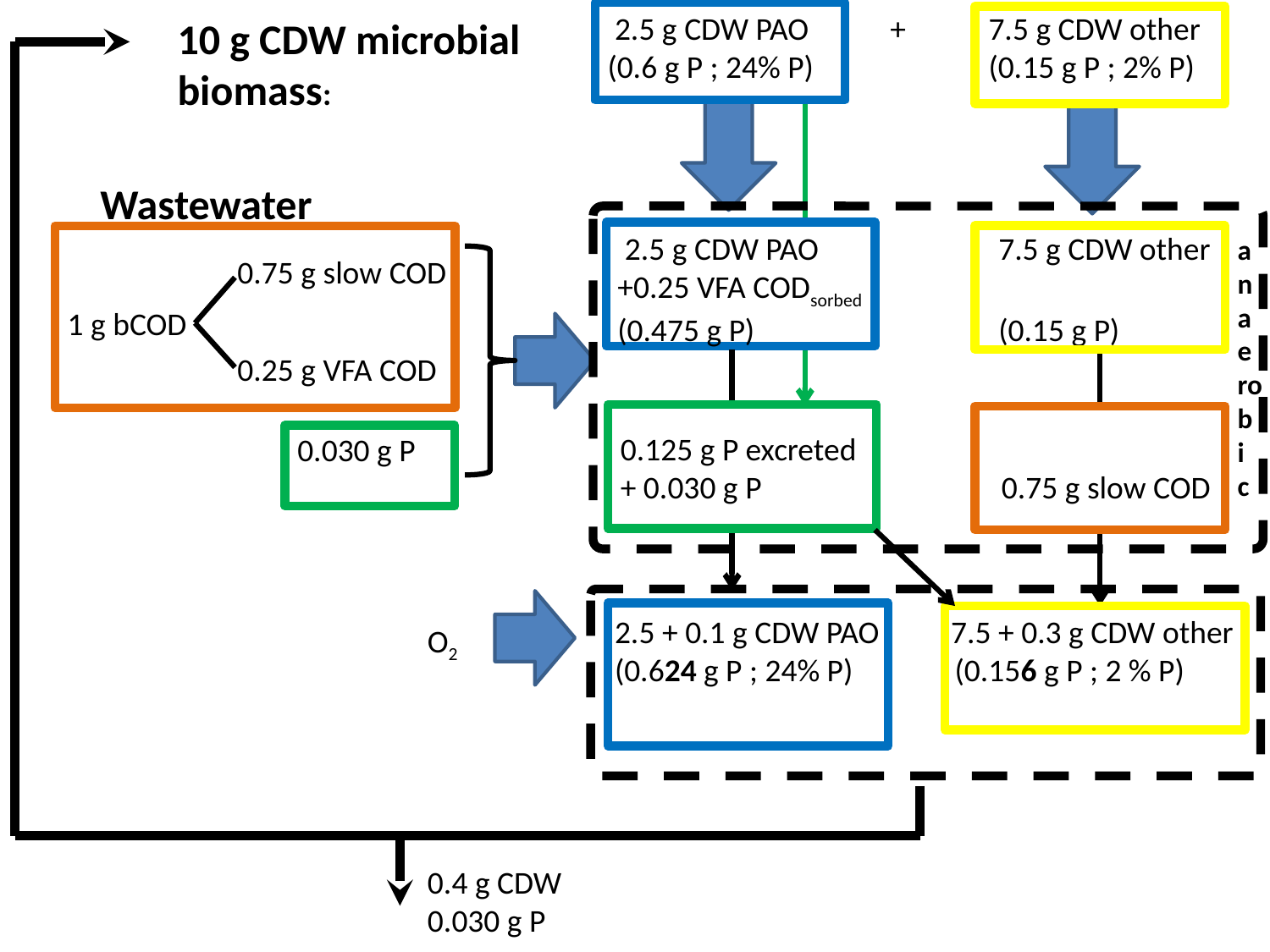

2.5 g CDW PAO	    +	7.5 g CDW other
(0.6 g P ; 24% P)		(0.15 g P ; 2% P)

10 g CDW microbial biomass:

Wastewater

 2.5 g CDW PAO		7.5 g CDW other +0.25 VFA CODsorbed
(0.475 g P)		(0.15 g P)

anae rob i c

0.75 g slow COD

0.25 g VFA COD

1 g bCOD

0.125 g P excreted
+ 0.030 g P		0.75 g slow COD
0.030 g P

 2.5 + 0.1 g CDW PAO          7.5 + 0.3 g CDW other
 (0.624 g P ; 24% P)	             (0.156 g P ; 2 % P)

O2
0.4 g CDW
0.030 g P